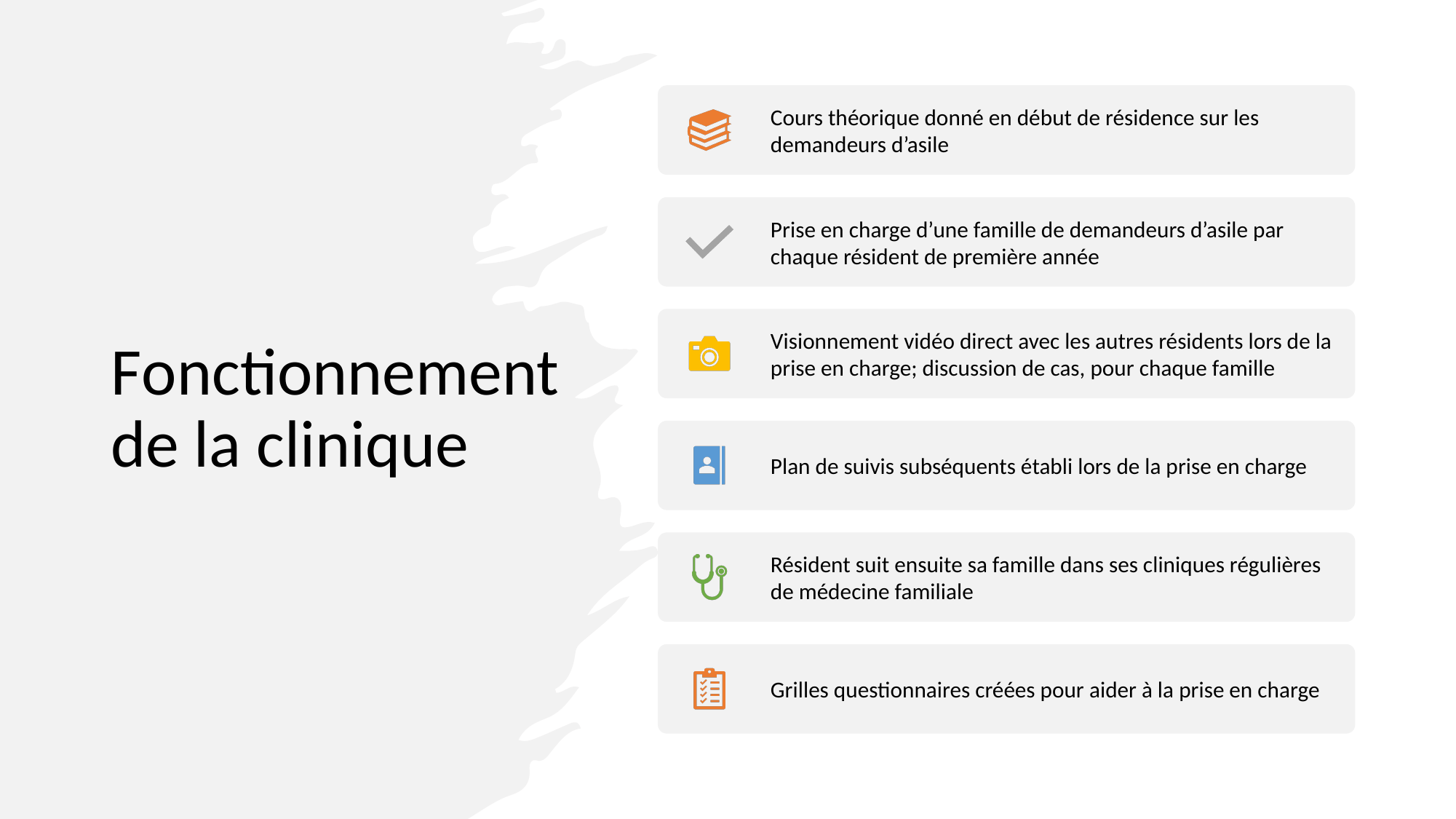

# Fonctionnement de la clinique
Cours théorique donné en début de résidence sur les demandeurs d’asile
Prise en charge d’une famille de demandeurs d’asile par chaque résident de première année
Visionnement vidéo direct avec les autres résidents lors de la prise en charge; discussion de cas, pour chaque famille
Plan de suivis subséquents établi lors de la prise en charge
Résident suit ensuite sa famille dans ses cliniques régulières de médecine familiale
Grilles questionnaires créées pour aider à la prise en charge